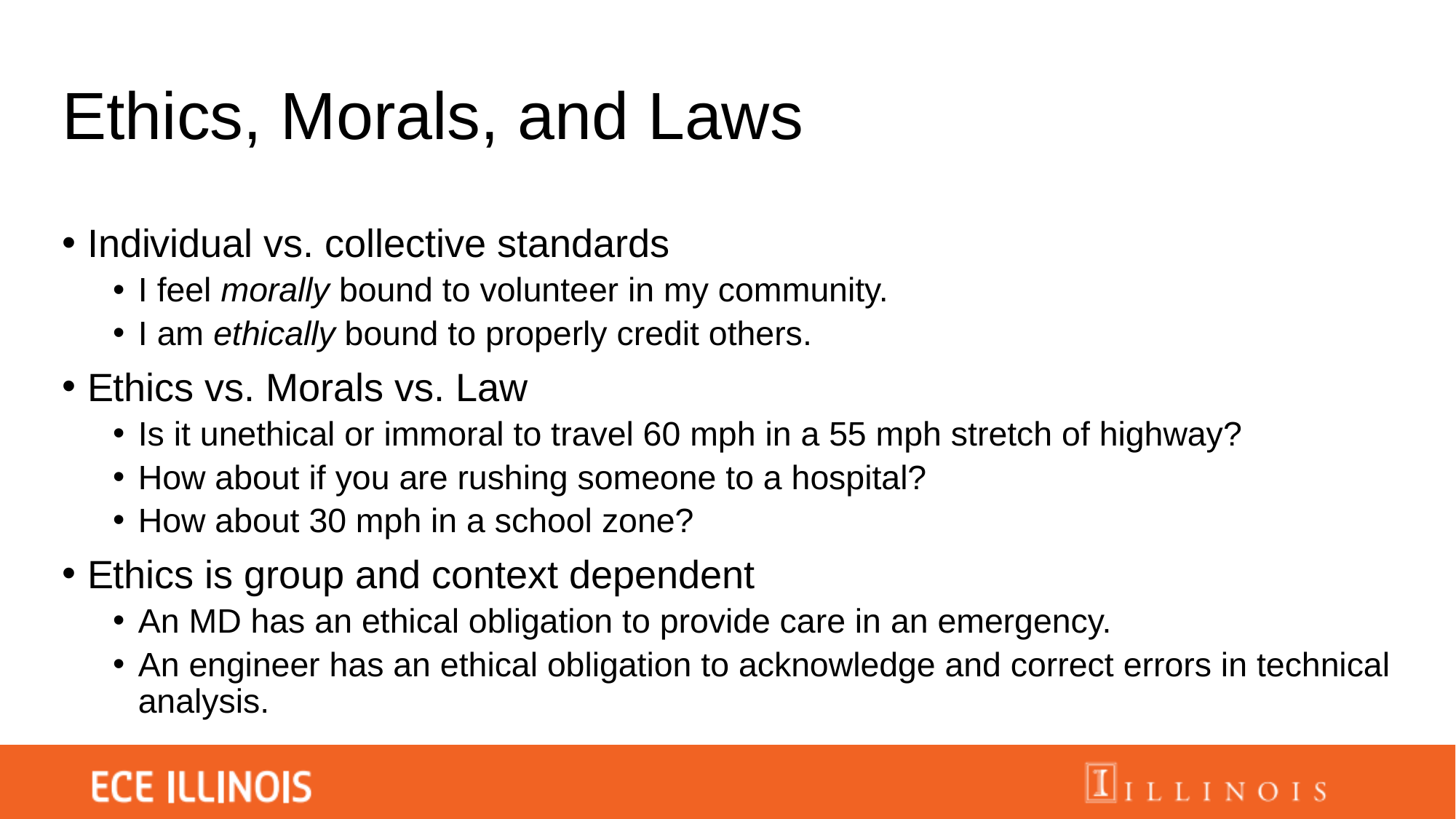

# Ethics, Morals, and Laws
Individual vs. collective standards
I feel morally bound to volunteer in my community.
I am ethically bound to properly credit others.
Ethics vs. Morals vs. Law
Is it unethical or immoral to travel 60 mph in a 55 mph stretch of highway?
How about if you are rushing someone to a hospital?
How about 30 mph in a school zone?
Ethics is group and context dependent
An MD has an ethical obligation to provide care in an emergency.
An engineer has an ethical obligation to acknowledge and correct errors in technical analysis.